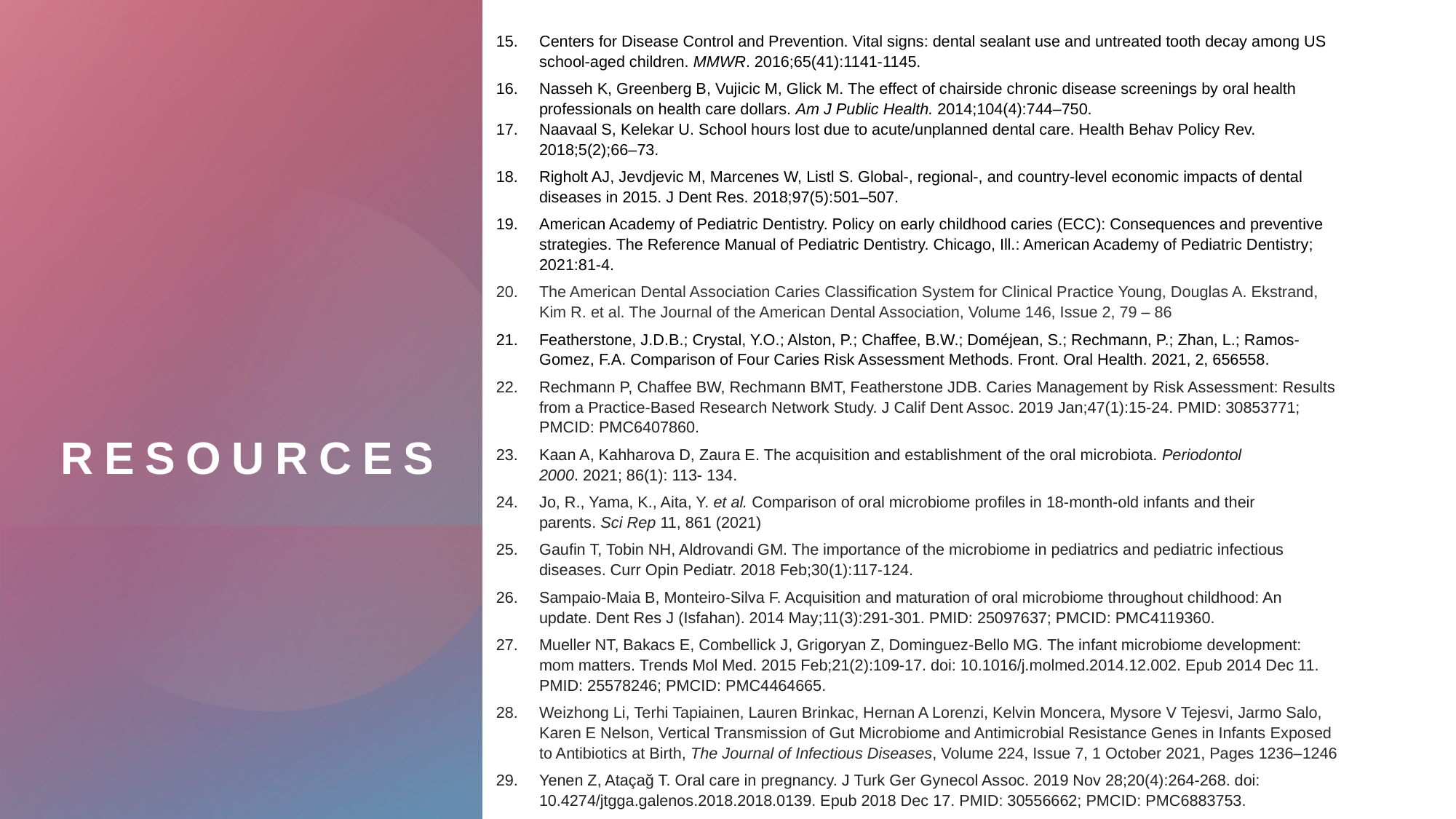

Centers for Disease Control and Prevention. Vital signs: dental sealant use and untreated tooth decay among US school-aged children. MMWR. 2016;65(41):1141-1145.
Nasseh K, Greenberg B, Vujicic M, Glick M. The effect of chairside chronic disease screenings by oral health professionals on health care dollars. Am J Public Health. 2014;104(4):744–750.
Naavaal S, Kelekar U. School hours lost due to acute/unplanned dental care. Health Behav Policy Rev. 2018;5(2);66–73.
Righolt AJ, Jevdjevic M, Marcenes W, Listl S. Global-, regional-, and country-level economic impacts of dental diseases in 2015. J Dent Res. 2018;97(5):501–507.
American Academy of Pediatric Dentistry. Policy on early childhood caries (ECC): Consequences and preventive strategies. The Reference Manual of Pediatric Dentistry. Chicago, Ill.: American Academy of Pediatric Dentistry; 2021:81-4.
The American Dental Association Caries Classification System for Clinical Practice Young, Douglas A. Ekstrand, Kim R. et al. The Journal of the American Dental Association, Volume 146, Issue 2, 79 – 86
Featherstone, J.D.B.; Crystal, Y.O.; Alston, P.; Chaffee, B.W.; Doméjean, S.; Rechmann, P.; Zhan, L.; Ramos-Gomez, F.A. Comparison of Four Caries Risk Assessment Methods. Front. Oral Health. 2021, 2, 656558.
Rechmann P, Chaffee BW, Rechmann BMT, Featherstone JDB. Caries Management by Risk Assessment: Results from a Practice-Based Research Network Study. J Calif Dent Assoc. 2019 Jan;47(1):15-24. PMID: 30853771; PMCID: PMC6407860.
Kaan A, Kahharova D, Zaura E. The acquisition and establishment of the oral microbiota. Periodontol 2000. 2021; 86(1): 113- 134.
Jo, R., Yama, K., Aita, Y. et al. Comparison of oral microbiome profiles in 18-month-old infants and their parents. Sci Rep 11, 861 (2021)
Gaufin T, Tobin NH, Aldrovandi GM. The importance of the microbiome in pediatrics and pediatric infectious diseases. Curr Opin Pediatr. 2018 Feb;30(1):117-124.
Sampaio-Maia B, Monteiro-Silva F. Acquisition and maturation of oral microbiome throughout childhood: An update. Dent Res J (Isfahan). 2014 May;11(3):291-301. PMID: 25097637; PMCID: PMC4119360.
Mueller NT, Bakacs E, Combellick J, Grigoryan Z, Dominguez-Bello MG. The infant microbiome development: mom matters. Trends Mol Med. 2015 Feb;21(2):109-17. doi: 10.1016/j.molmed.2014.12.002. Epub 2014 Dec 11. PMID: 25578246; PMCID: PMC4464665.
Weizhong Li, Terhi Tapiainen, Lauren Brinkac, Hernan A Lorenzi, Kelvin Moncera, Mysore V Tejesvi, Jarmo Salo, Karen E Nelson, Vertical Transmission of Gut Microbiome and Antimicrobial Resistance Genes in Infants Exposed to Antibiotics at Birth, The Journal of Infectious Diseases, Volume 224, Issue 7, 1 October 2021, Pages 1236–1246
Yenen Z, Ataçağ T. Oral care in pregnancy. J Turk Ger Gynecol Assoc. 2019 Nov 28;20(4):264-268. doi: 10.4274/jtgga.galenos.2018.2018.0139. Epub 2018 Dec 17. PMID: 30556662; PMCID: PMC6883753.

# Resources